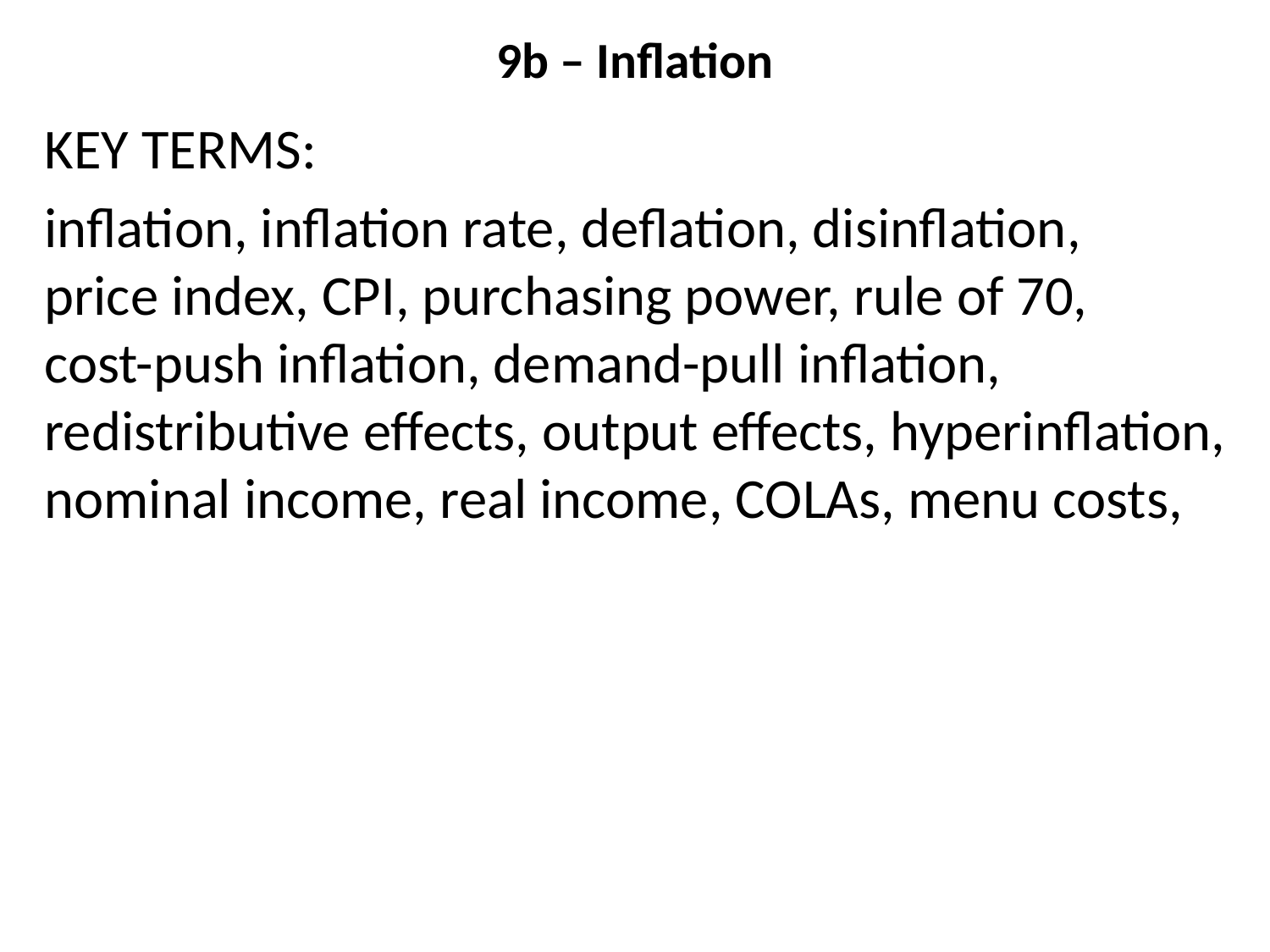

# 9b – Inflation
KEY TERMS:
inflation, inflation rate, deflation, disinflation,
price index, CPI, purchasing power, rule of 70,
cost-push inflation, demand-pull inflation, redistributive effects, output effects, hyperinflation, nominal income, real income, COLAs, menu costs,